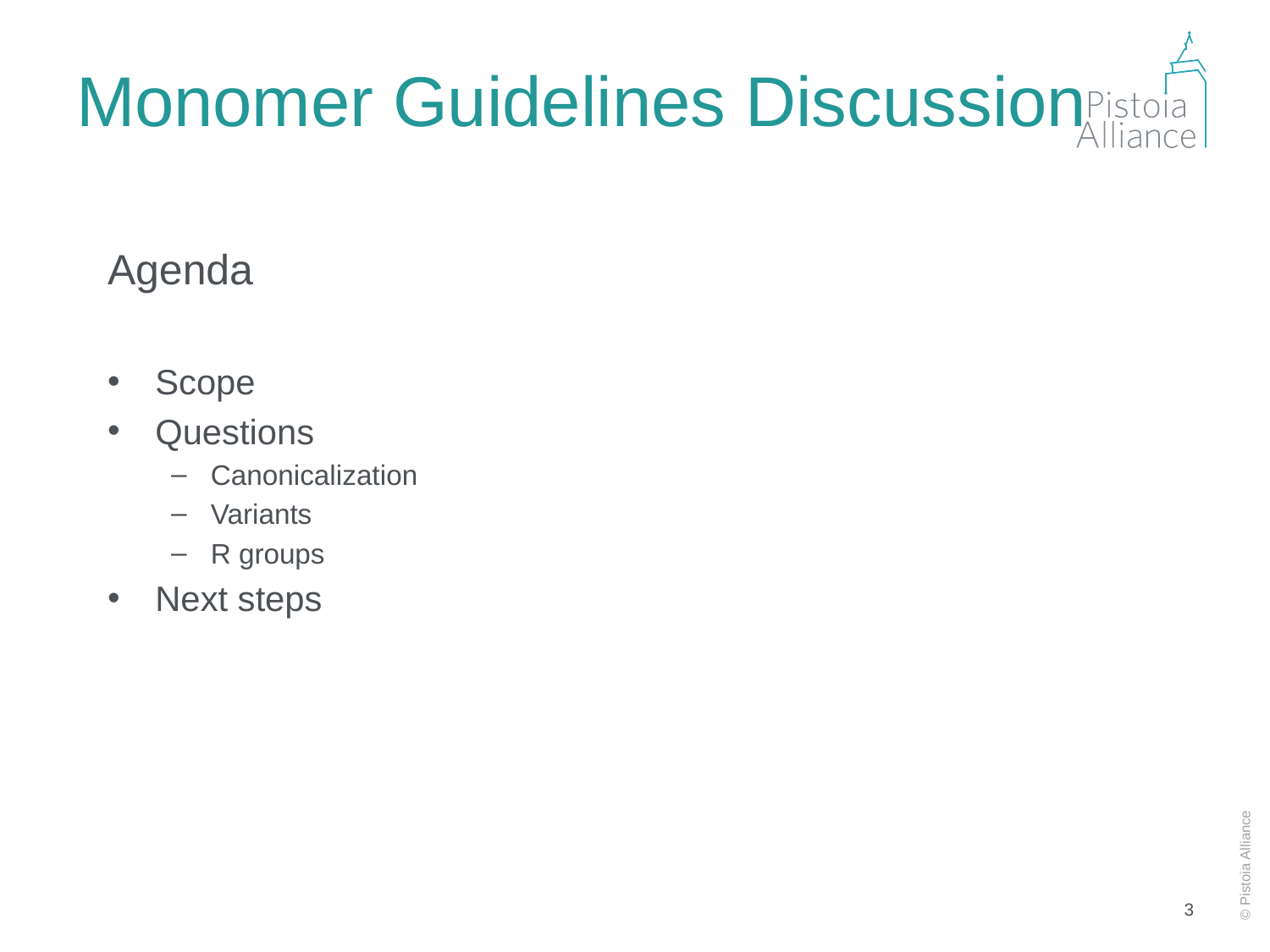

# Monomer Guidelines Discussion
Agenda

Scope
Questions
Canonicalization
Variants
R groups
Next steps

3